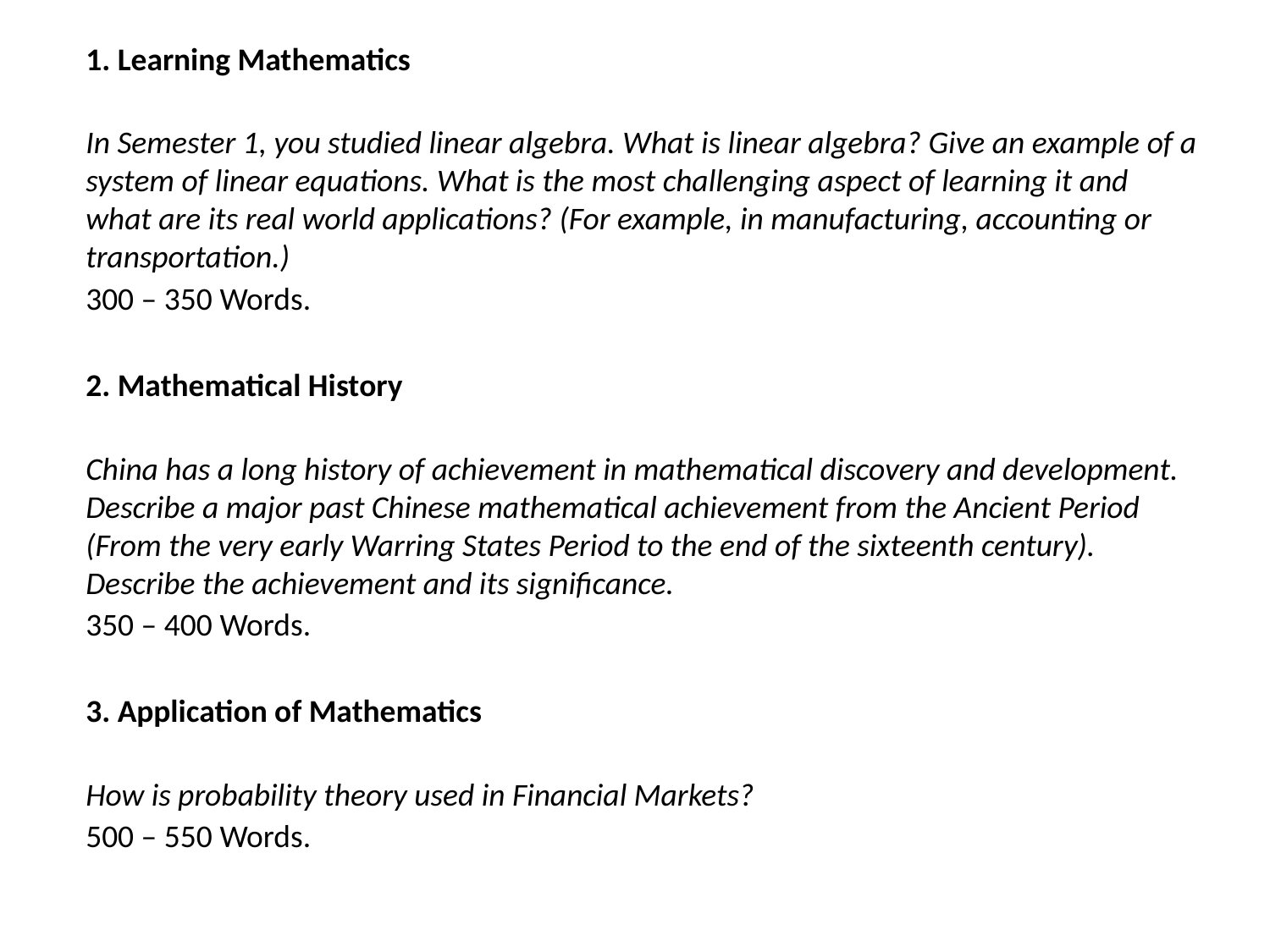

1. Learning Mathematics

	In Semester 1, you studied linear algebra. What is linear algebra? Give an example of a system of linear equations. What is the most challenging aspect of learning it and what are its real world applications? (For example, in manufacturing, accounting or transportation.)
	300 – 350 Words.

	2. Mathematical History

	China has a long history of achievement in mathematical discovery and development. Describe a major past Chinese mathematical achievement from the Ancient Period (From the very early Warring States Period to the end of the sixteenth century). Describe the achievement and its significance.
 	350 – 400 Words.

	3. Application of Mathematics

	How is probability theory used in Financial Markets?
	500 – 550 Words.